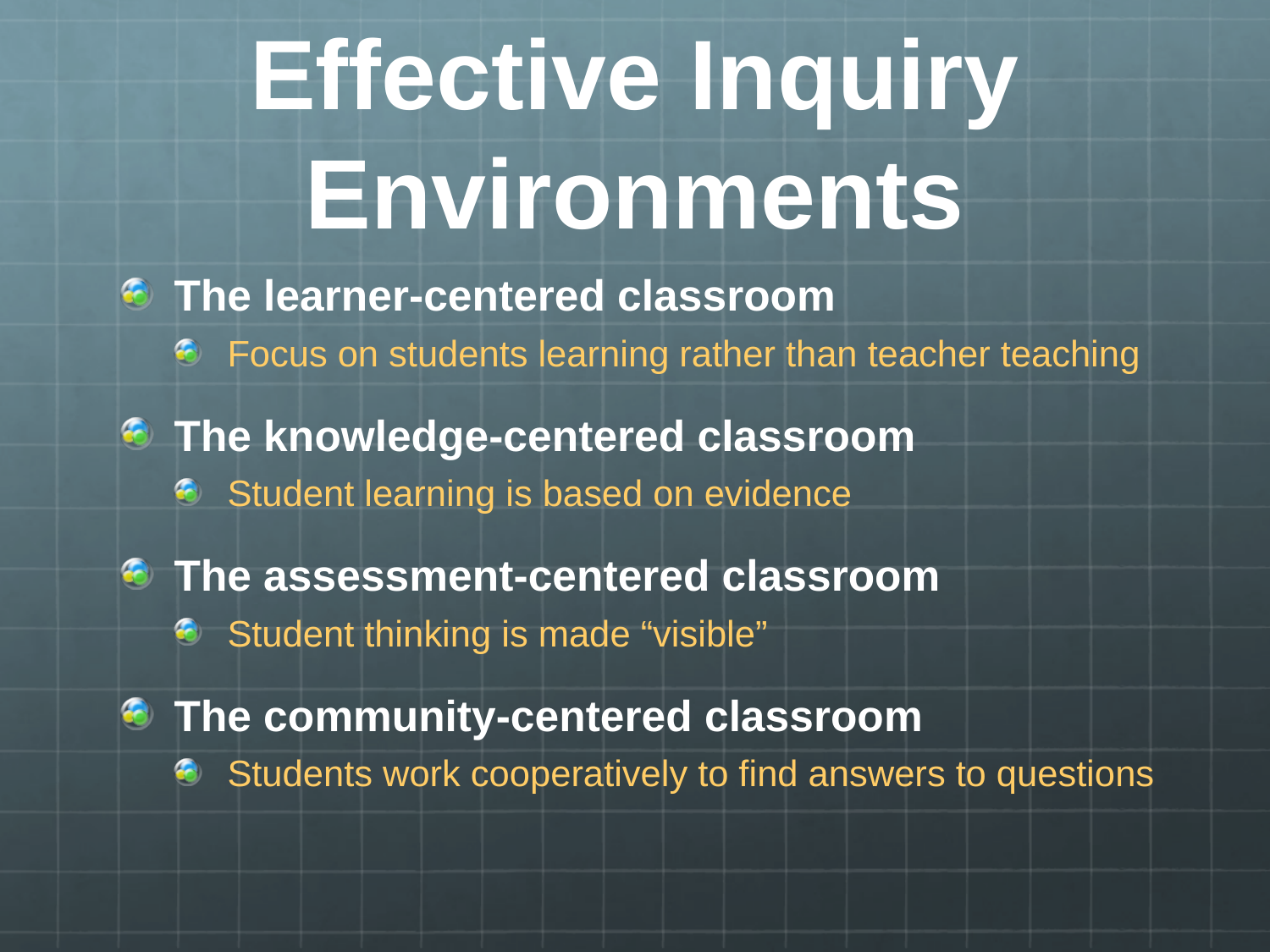

# Effective Inquiry Environments
The learner-centered classroom
Focus on students learning rather than teacher teaching
The knowledge-centered classroom
Student learning is based on evidence
The assessment-centered classroom
Student thinking is made “visible”
The community-centered classroom
Students work cooperatively to find answers to questions